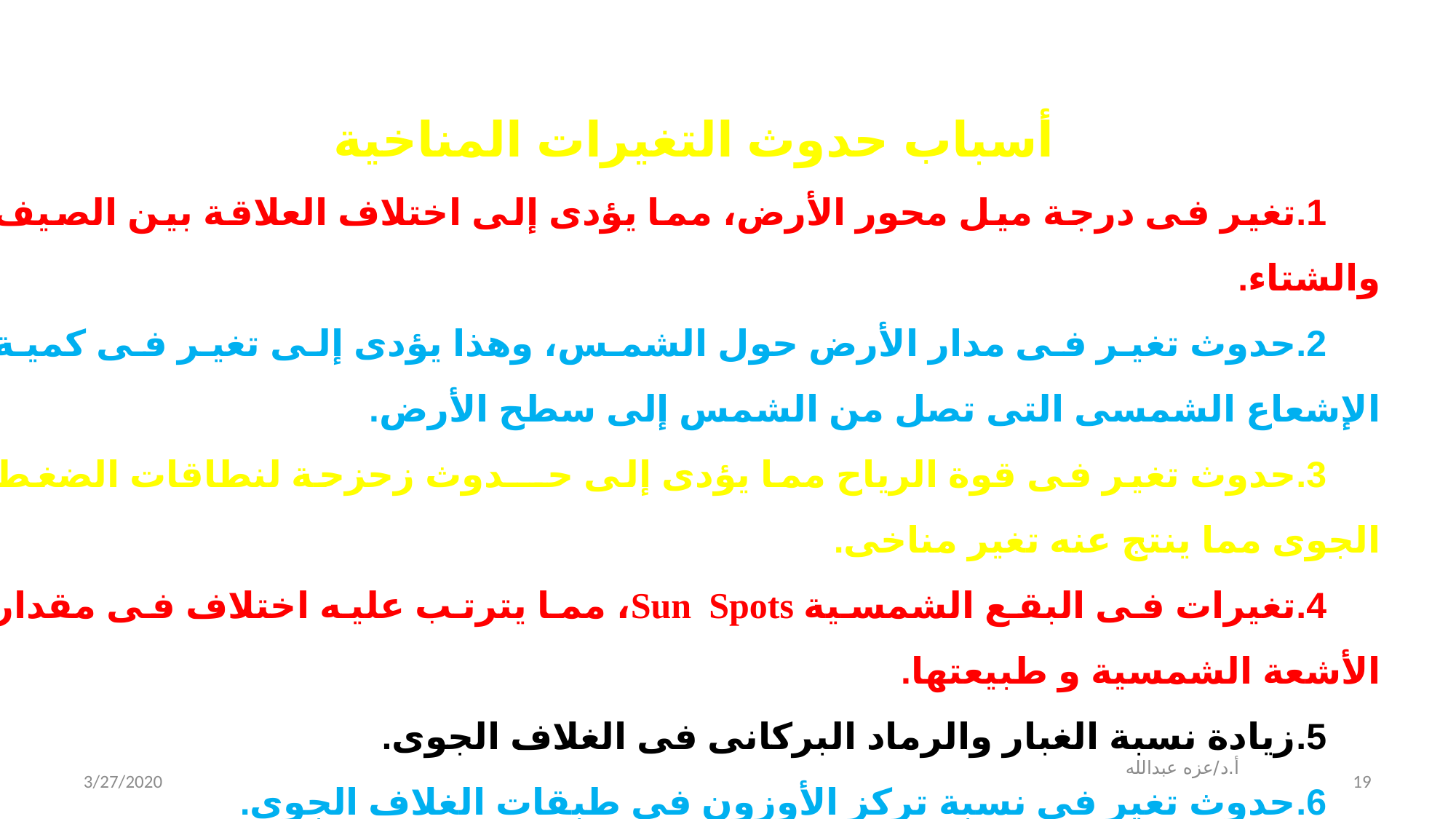

أسباب حدوث التغيرات المناخية
تغير فى درجة ميل محور الأرض، مما يؤدى إلى اختلاف العلاقة بين الصيف والشتاء.
حدوث تغير فى مدار الأرض حول الشمس، وهذا يؤدى إلى تغير فى كمية الإشعاع الشمسى التى تصل من الشمس إلى سطح الأرض.
حدوث تغير فى قوة الرياح مما يؤدى إلى حـــدوث زحزحة لنطاقات الضغط الجوى مما ينتج عنه تغير مناخى.
تغيرات فى البقع الشمسية Sun Spots، مما يترتب عليه اختلاف فى مقدار الأشعة الشمسية و طبيعتها.
زيادة نسبة الغبار والرماد البركانى فى الغلاف الجوى.
حدوث تغير فى نسبة تركز الأوزون فى طبقات الغلاف الجوى.
أ.د/عزه عبدالله
3/27/2020
19